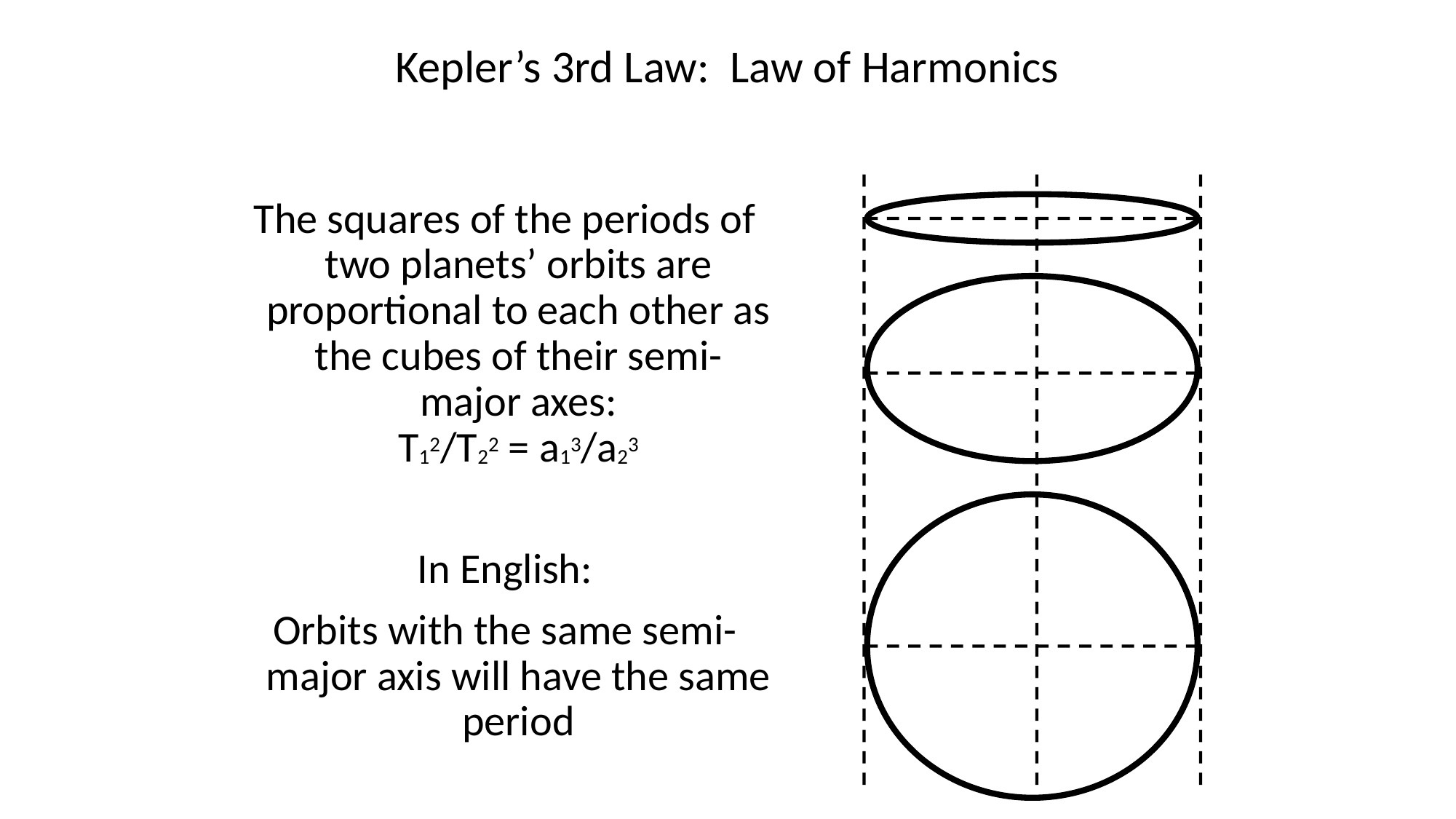

# Kepler’s 3rd Law:  Law of Harmonics

The squares of the periods of two planets’ orbits are proportional to each other as the cubes of their semi-major axes:
T12/T22 = a13/a23

In English:
Orbits with the same semi-major axis will have the same period